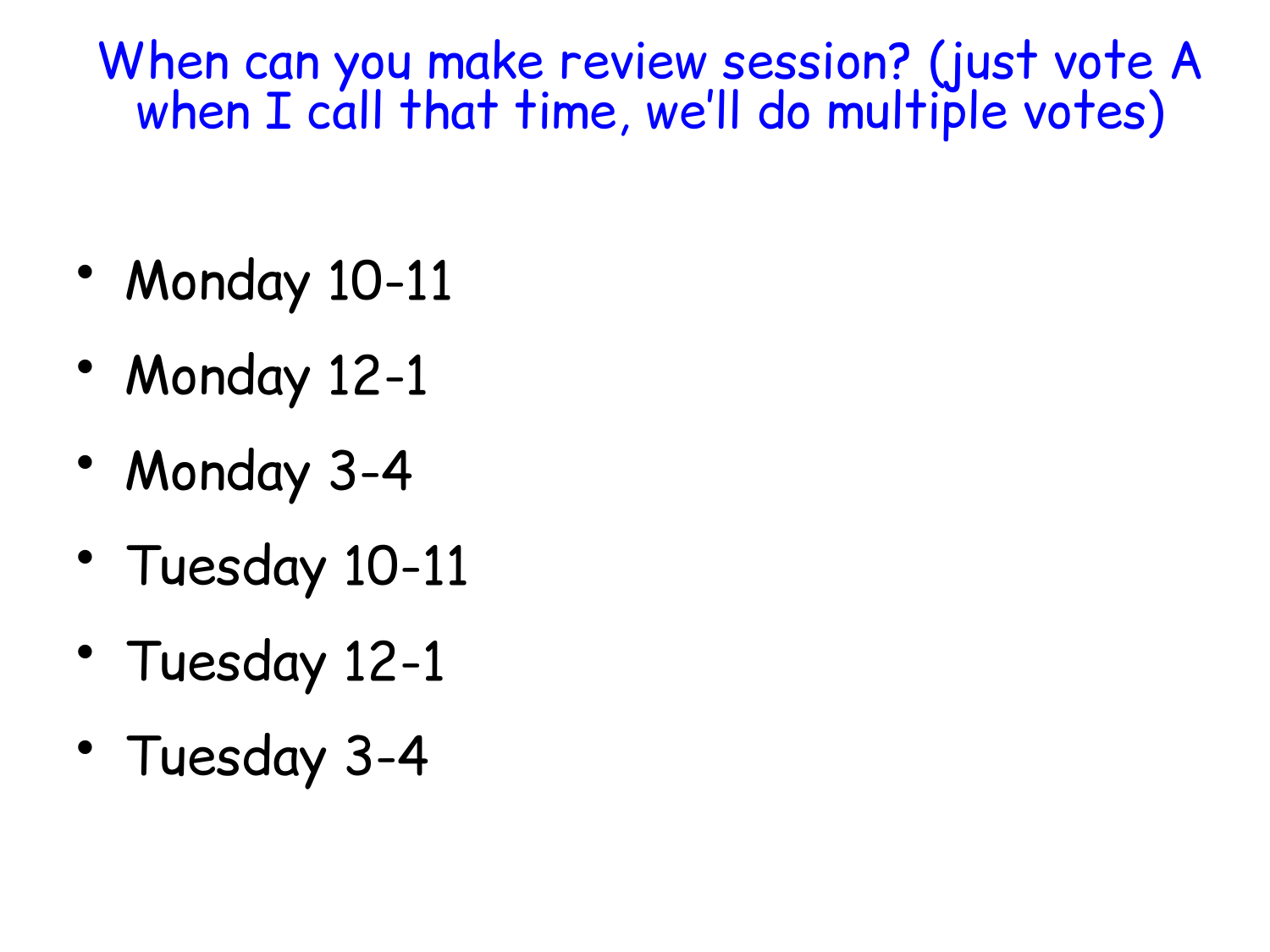

# When can you make review session? (just vote A when I call that time, we’ll do multiple votes)
Monday 10-11
Monday 12-1
Monday 3-4
Tuesday 10-11
Tuesday 12-1
Tuesday 3-4